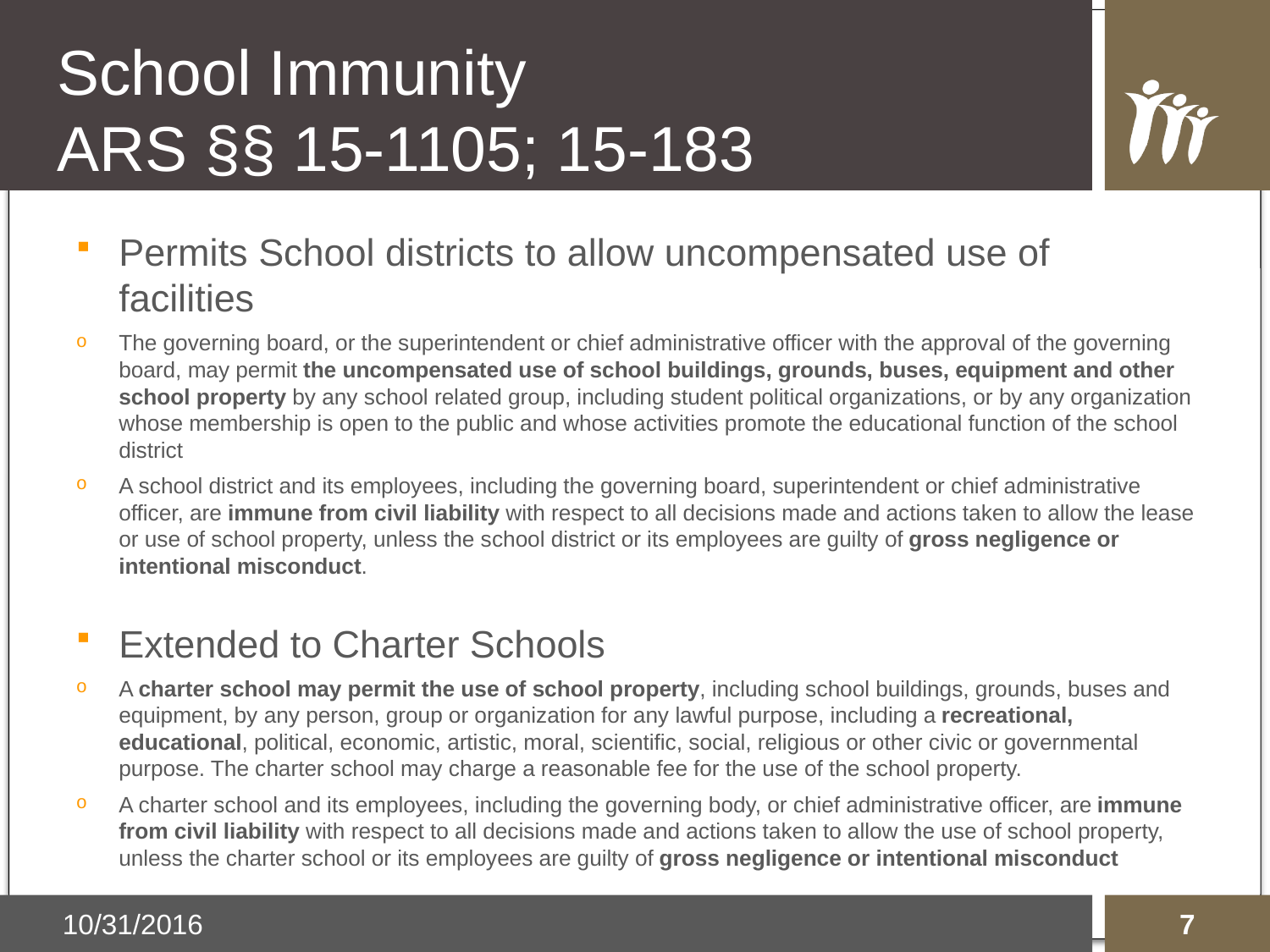

School Immunity
ARS §§ 15-1105; 15-183
Permits School districts to allow uncompensated use of facilities
The governing board, or the superintendent or chief administrative officer with the approval of the governing board, may permit the uncompensated use of school buildings, grounds, buses, equipment and other school property by any school related group, including student political organizations, or by any organization whose membership is open to the public and whose activities promote the educational function of the school district
A school district and its employees, including the governing board, superintendent or chief administrative officer, are immune from civil liability with respect to all decisions made and actions taken to allow the lease or use of school property, unless the school district or its employees are guilty of gross negligence or intentional misconduct.

Extended to Charter Schools
A charter school may permit the use of school property, including school buildings, grounds, buses and equipment, by any person, group or organization for any lawful purpose, including a recreational, educational, political, economic, artistic, moral, scientific, social, religious or other civic or governmental purpose. The charter school may charge a reasonable fee for the use of the school property.
A charter school and its employees, including the governing body, or chief administrative officer, are immune from civil liability with respect to all decisions made and actions taken to allow the use of school property, unless the charter school or its employees are guilty of gross negligence or intentional misconduct
10/31/2016
7